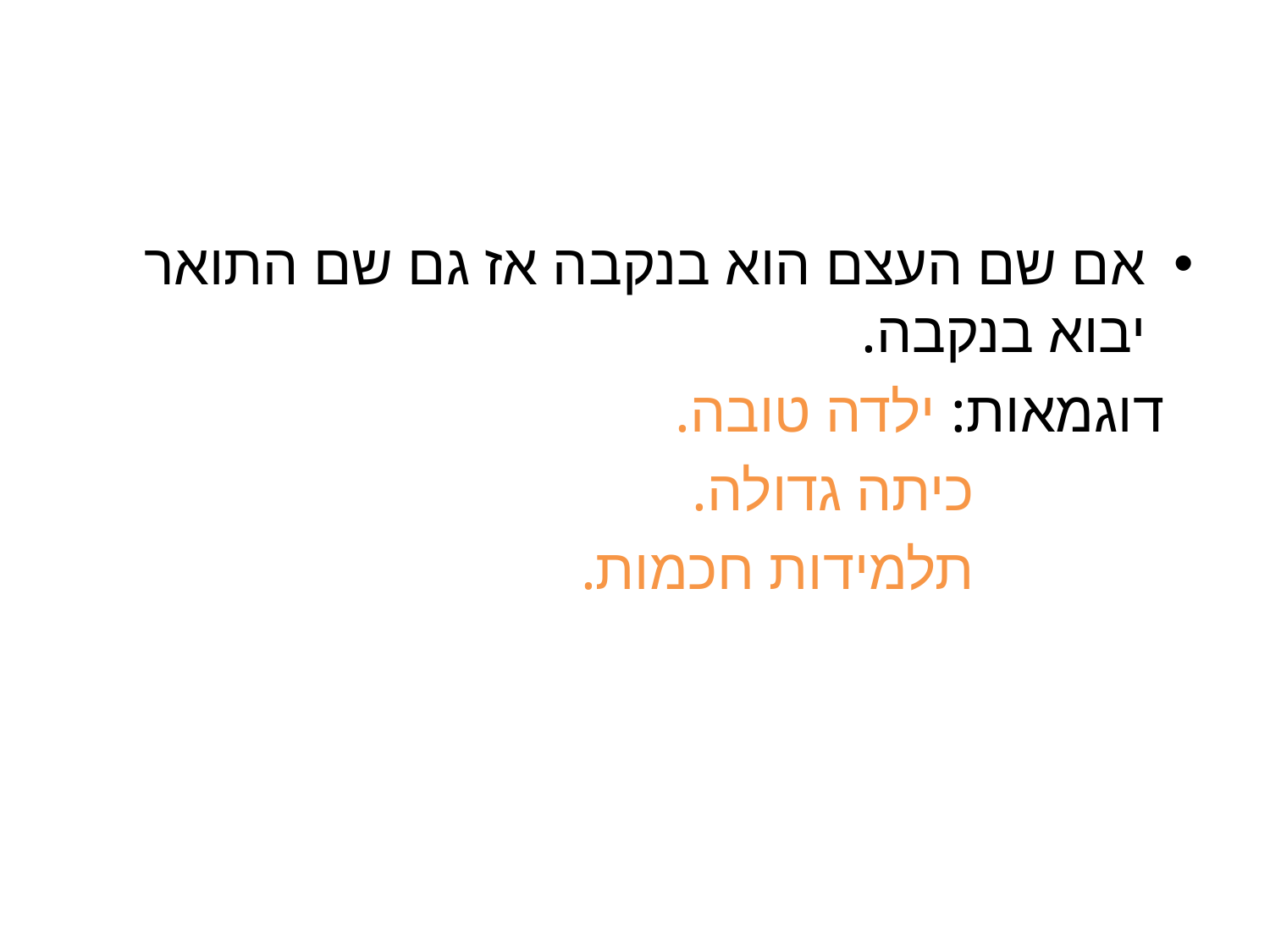

אם שם העצם הוא בנקבה אז גם שם התואר יבוא בנקבה.
  דוגמאות: ילדה טובה.
               כיתה גדולה.
               תלמידות חכמות.